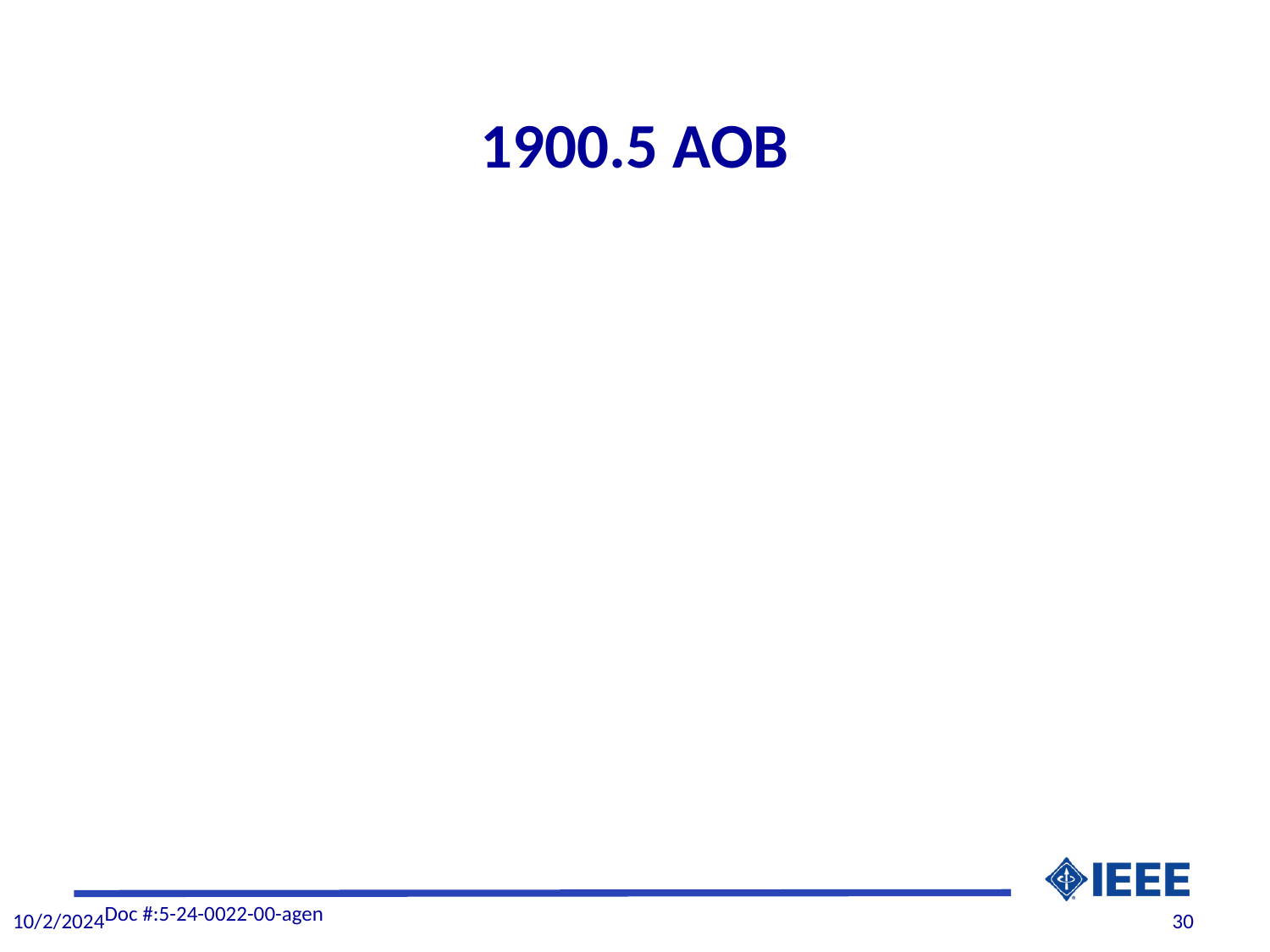

# 1900.5 AOB

Doc #:5-24-0022-00-agen
10/2/2024
30